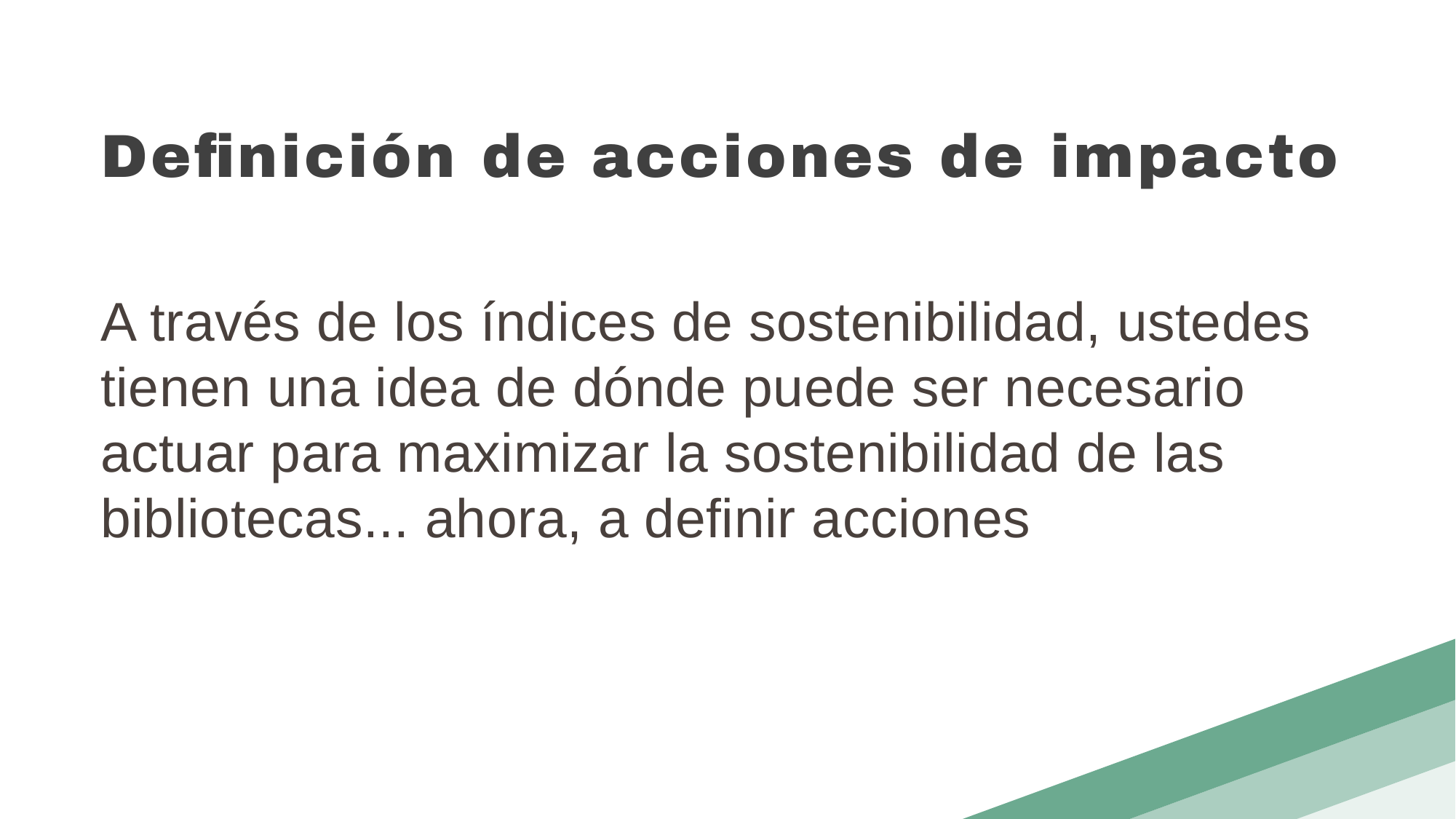

Definición de acciones de impacto
A través de los índices de sostenibilidad, ustedes tienen una idea de dónde puede ser necesario actuar para maximizar la sostenibilidad de las bibliotecas... ahora, a definir acciones